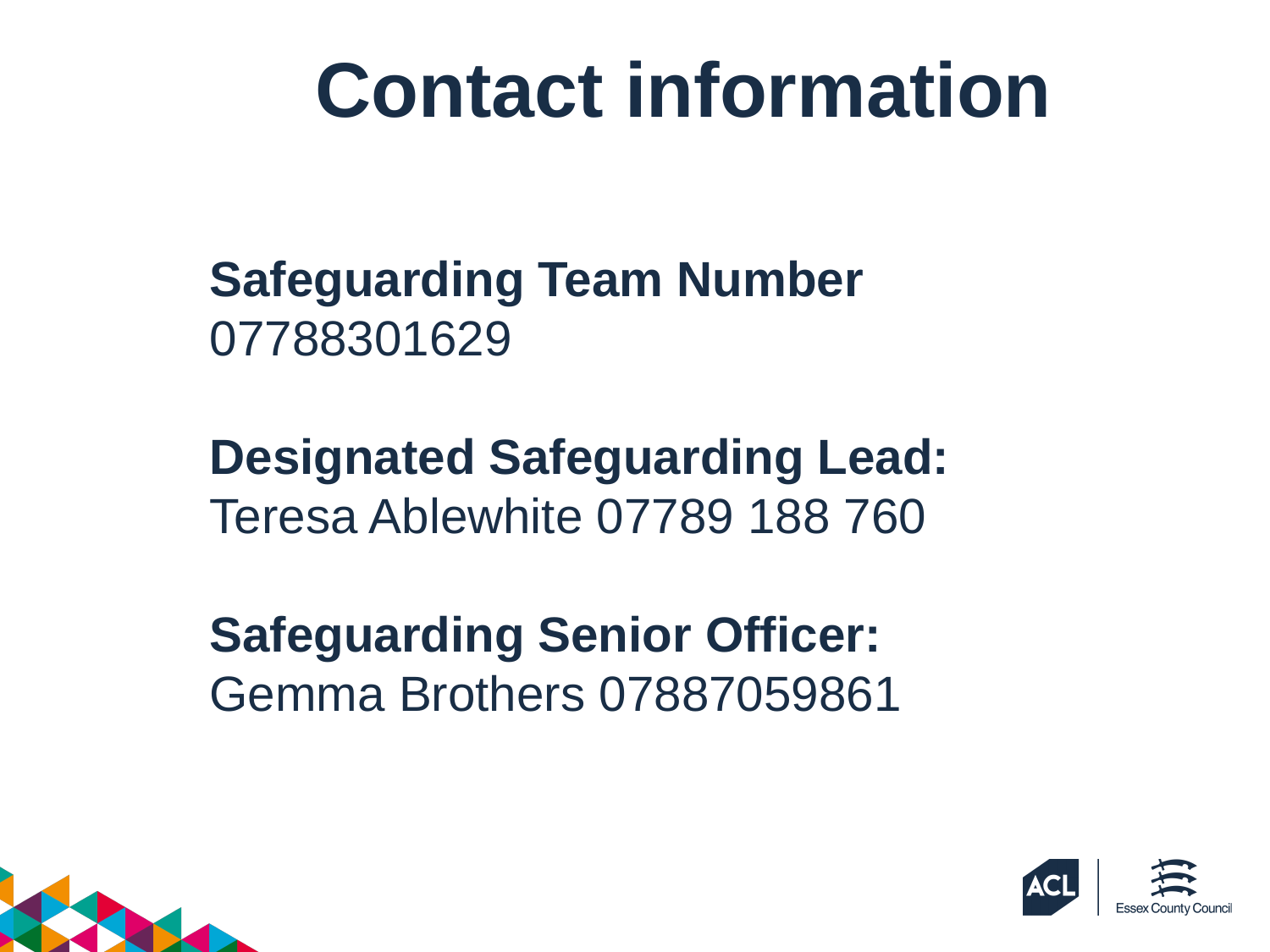

# Contact information
Safeguarding Team Number
07788301629

Designated Safeguarding Lead:
Teresa Ablewhite 07789 188 760

Safeguarding Senior Officer:
Gemma Brothers 07887059861